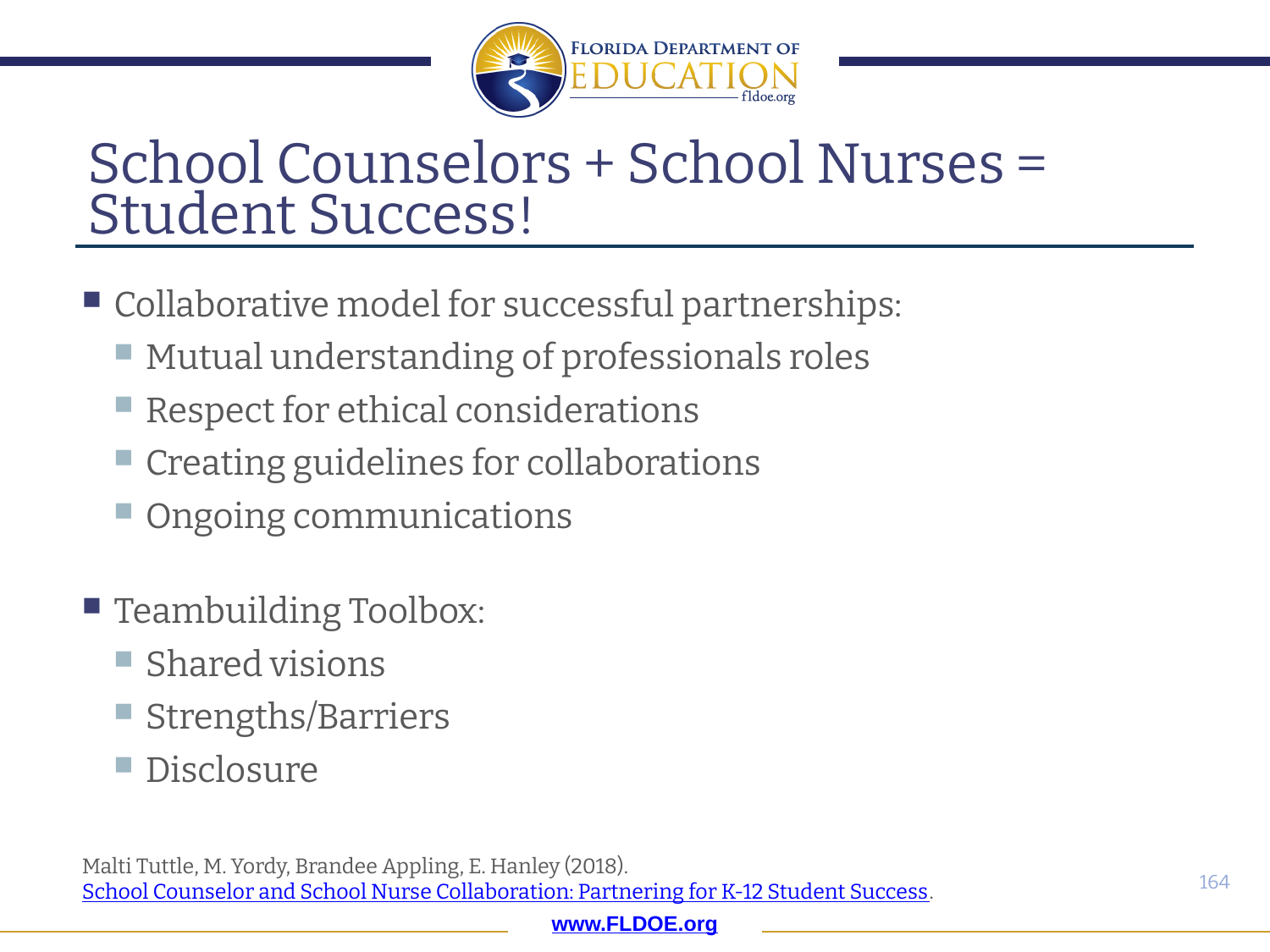

# School Counselors + School Nurses = Student Success!
Collaborative model for successful partnerships:
Mutual understanding of professionals roles
Respect for ethical considerations
Creating guidelines for collaborations
Ongoing communications
Teambuilding Toolbox:
Shared visions
Strengths/Barriers
Disclosure

Malti Tuttle, M. Yordy, Brandee Appling, E. Hanley (2018). School Counselor and School Nurse Collaboration: Partnering for K-12 Student Success.